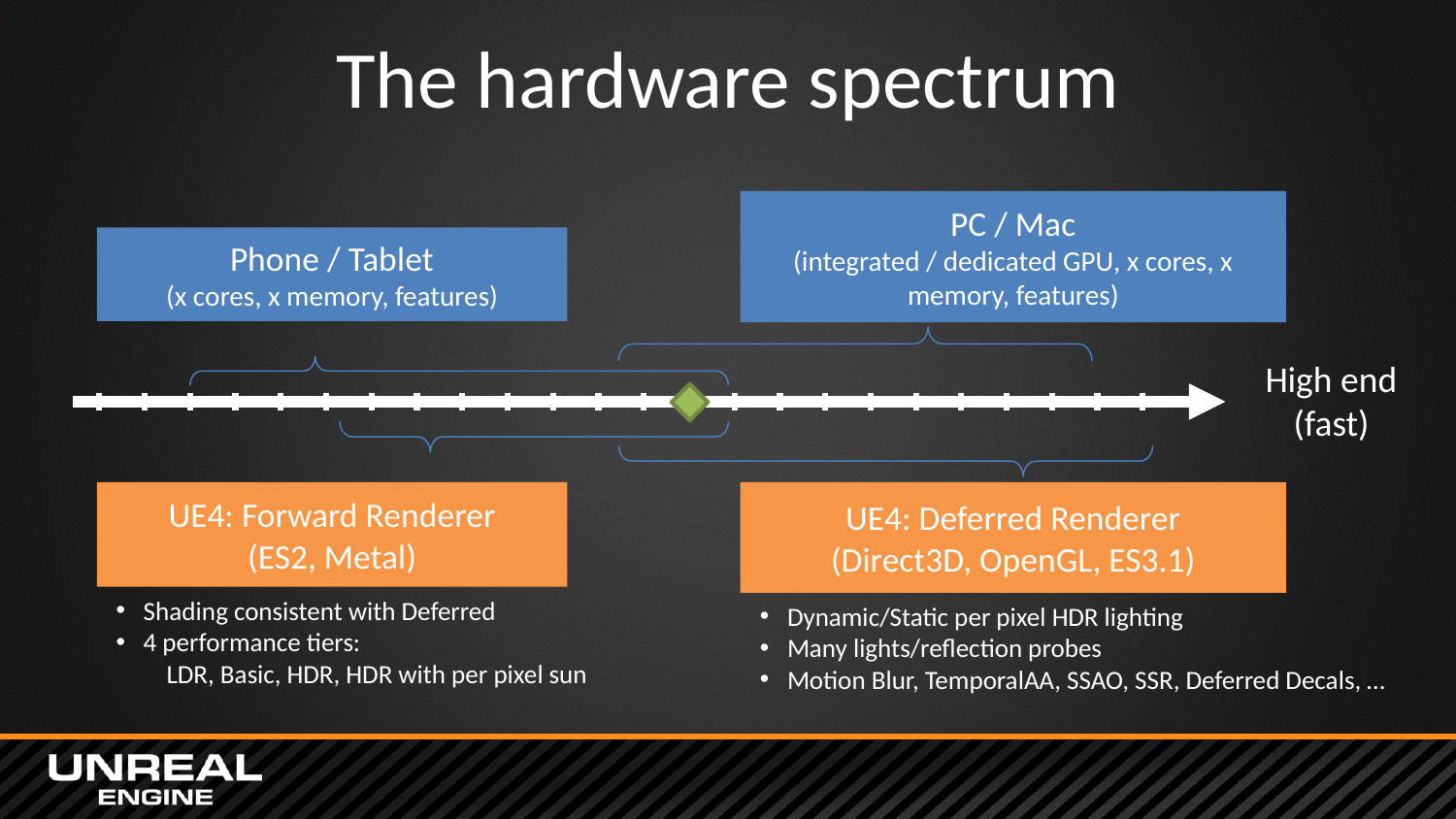

# The hardware spectrum

PC / Mac
(integrated / dedicated GPU, x cores, x memory, features)

Phone / Tablet
(x cores, x memory, features)

High end
(fast)

UE4: Forward Renderer
(ES2, Metal)
UE4: Deferred Renderer
(Direct3D, OpenGL, ES3.1)
Shading consistent with Deferred
4 performance tiers:
    LDR, Basic, HDR, HDR with per pixel sun
Dynamic/Static per pixel HDR lighting
Many lights/reflection probes
Motion Blur, TemporalAA, SSAO, SSR, Deferred Decals, …